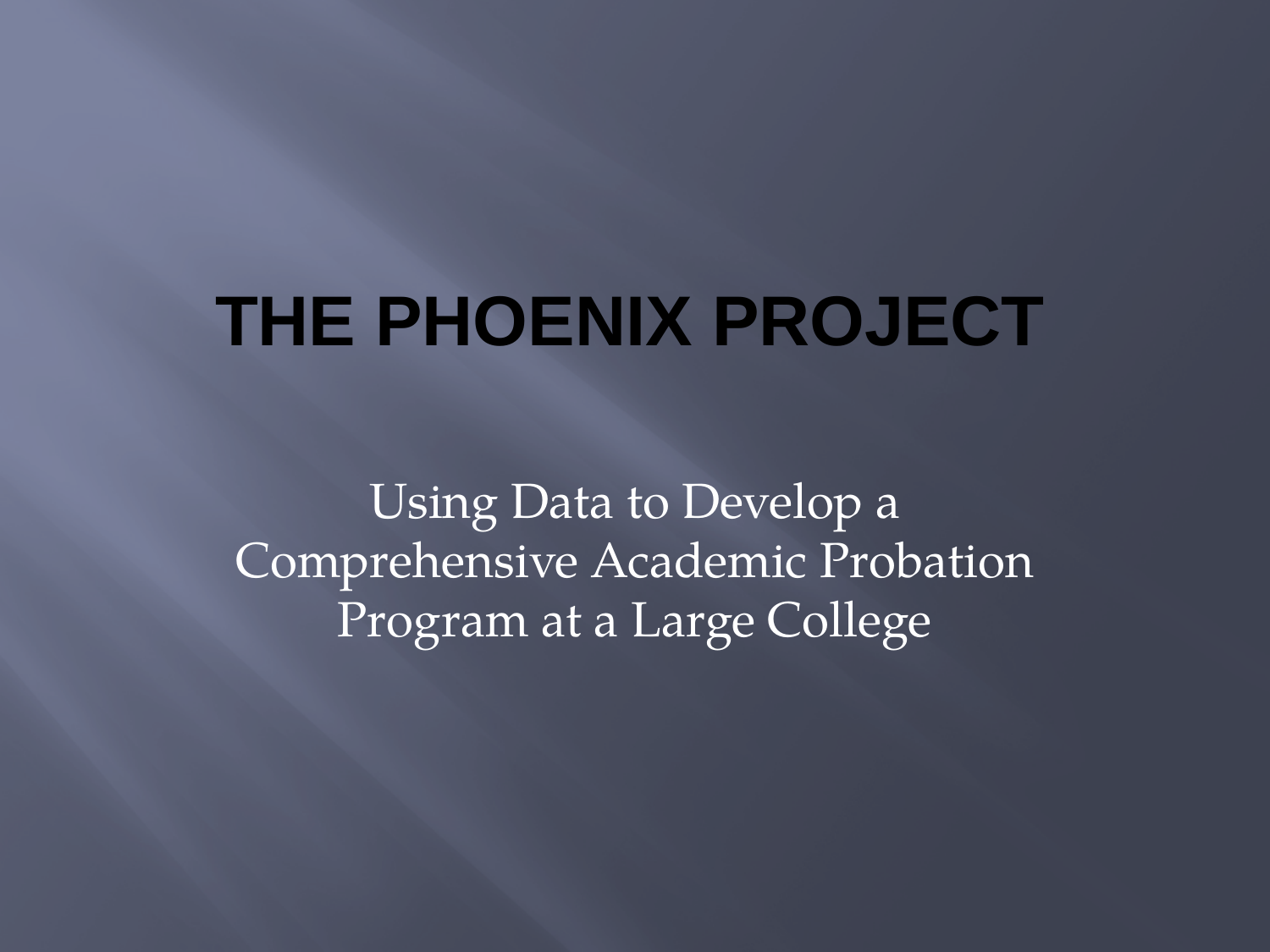

# The Phoenix Project
Using Data to Develop a Comprehensive Academic Probation Program at a Large College